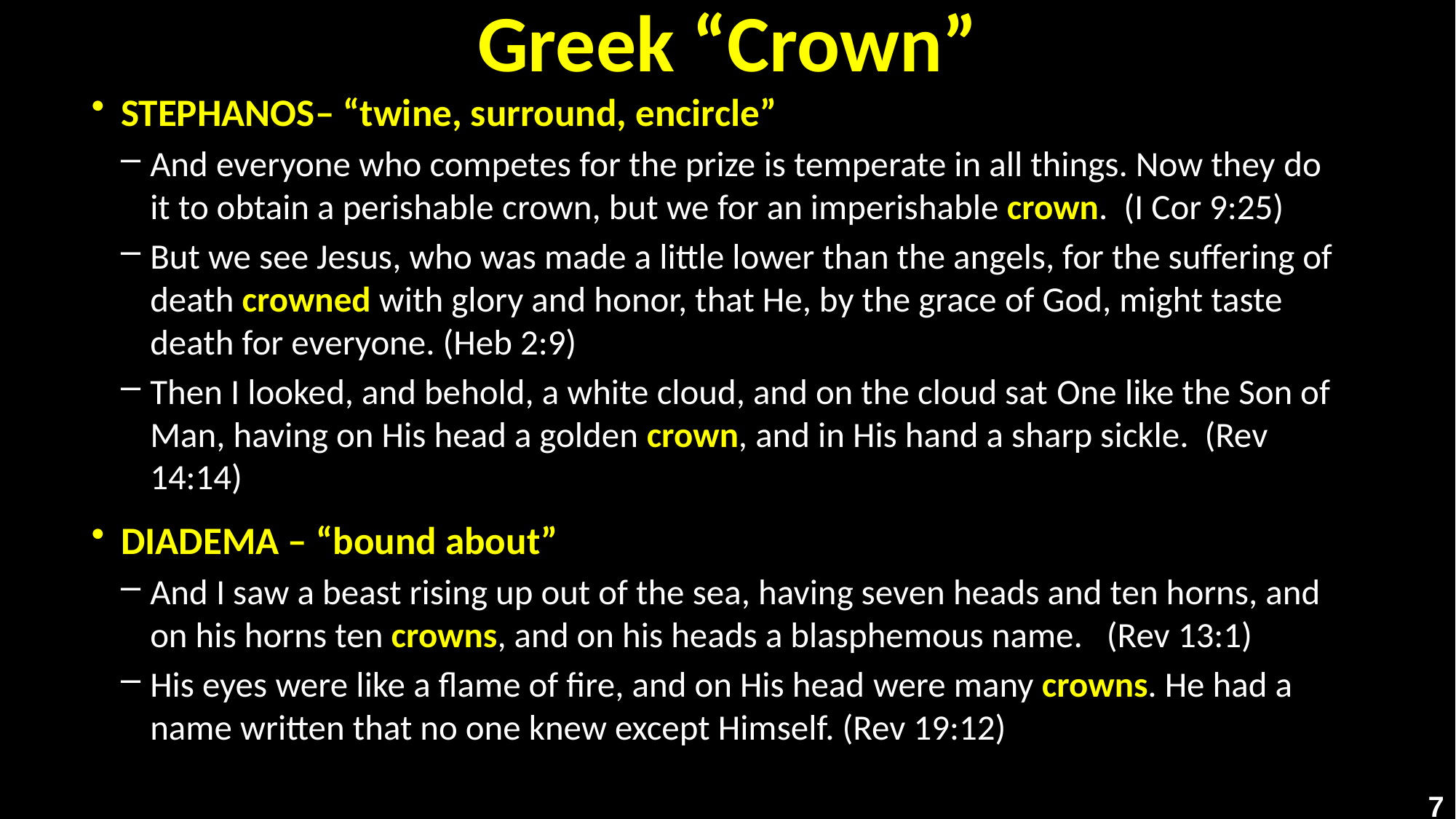

# Greek “Crown”
STEPHANOS– “twine, surround, encircle”
And everyone who competes for the prize is temperate in all things. Now they do it to obtain a perishable crown, but we for an imperishable crown.  (I Cor 9:25)
But we see Jesus, who was made a little lower than the angels, for the suffering of death crowned with glory and honor, that He, by the grace of God, might taste death for everyone. (Heb 2:9)
Then I looked, and behold, a white cloud, and on the cloud sat One like the Son of Man, having on His head a golden crown, and in His hand a sharp sickle.  (Rev 14:14)
DIADEMA – “bound about”
And I saw a beast rising up out of the sea, having seven heads and ten horns, and on his horns ten crowns, and on his heads a blasphemous name.   (Rev 13:1)
His eyes were like a flame of fire, and on His head were many crowns. He had a name written that no one knew except Himself. (Rev 19:12)
7